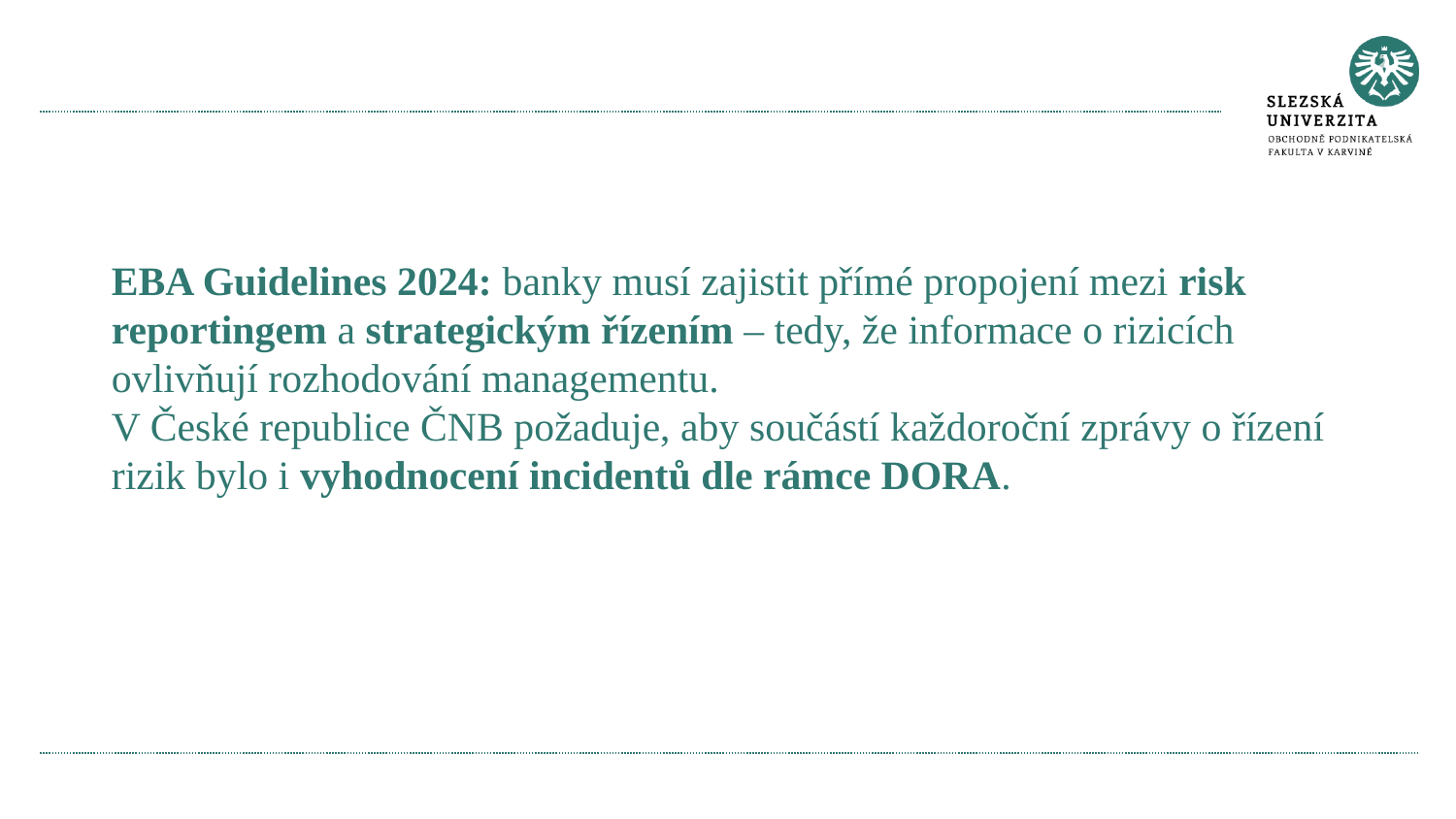

#
EBA Guidelines 2024: banky musí zajistit přímé propojení mezi risk reportingem a strategickým řízením – tedy, že informace o rizicích ovlivňují rozhodování managementu.
V České republice ČNB požaduje, aby součástí každoroční zprávy o řízení rizik bylo i vyhodnocení incidentů dle rámce DORA.